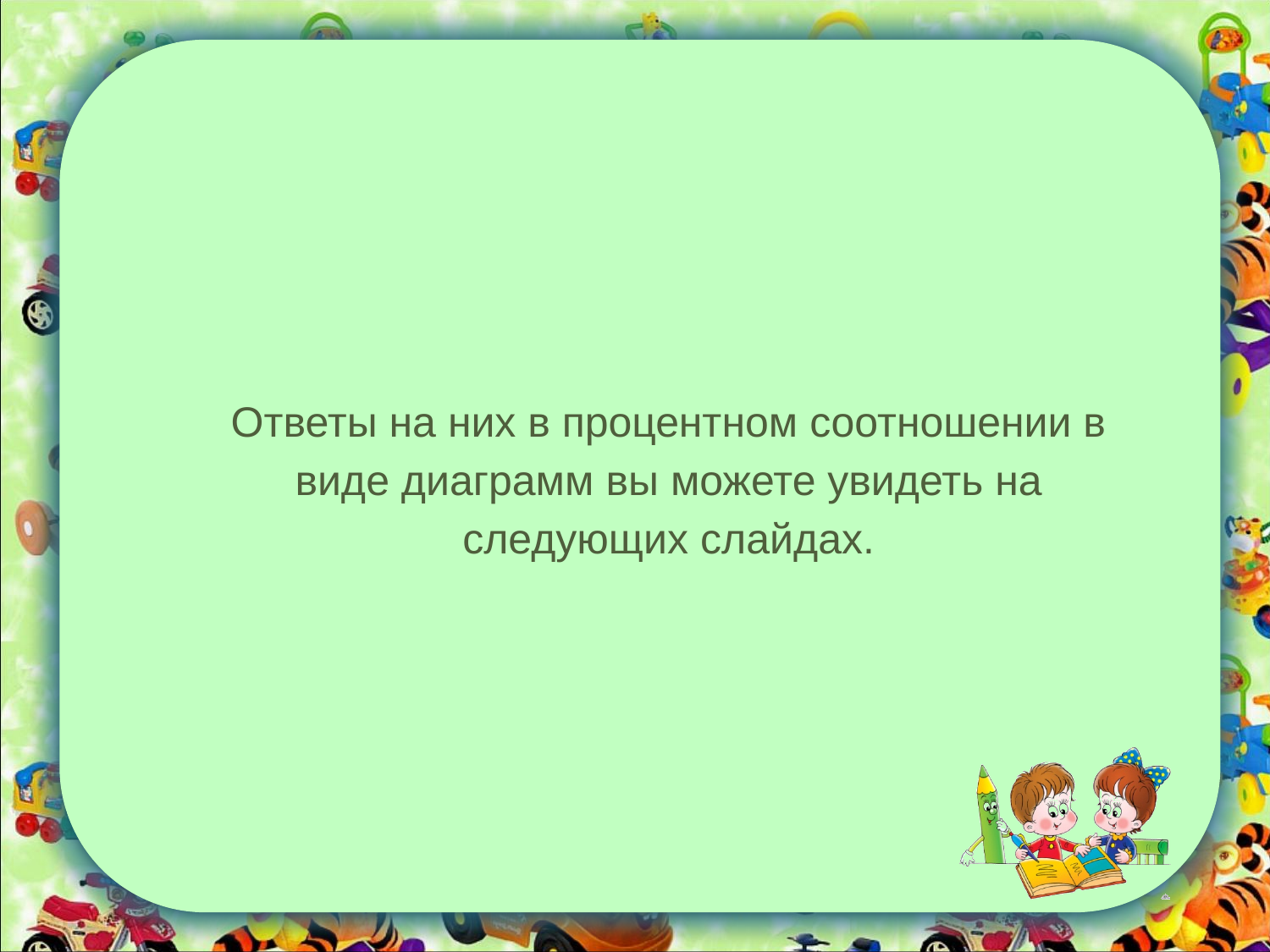

Ответы на них в процентном соотношении в виде диаграмм вы можете увидеть на следующих слайдах.